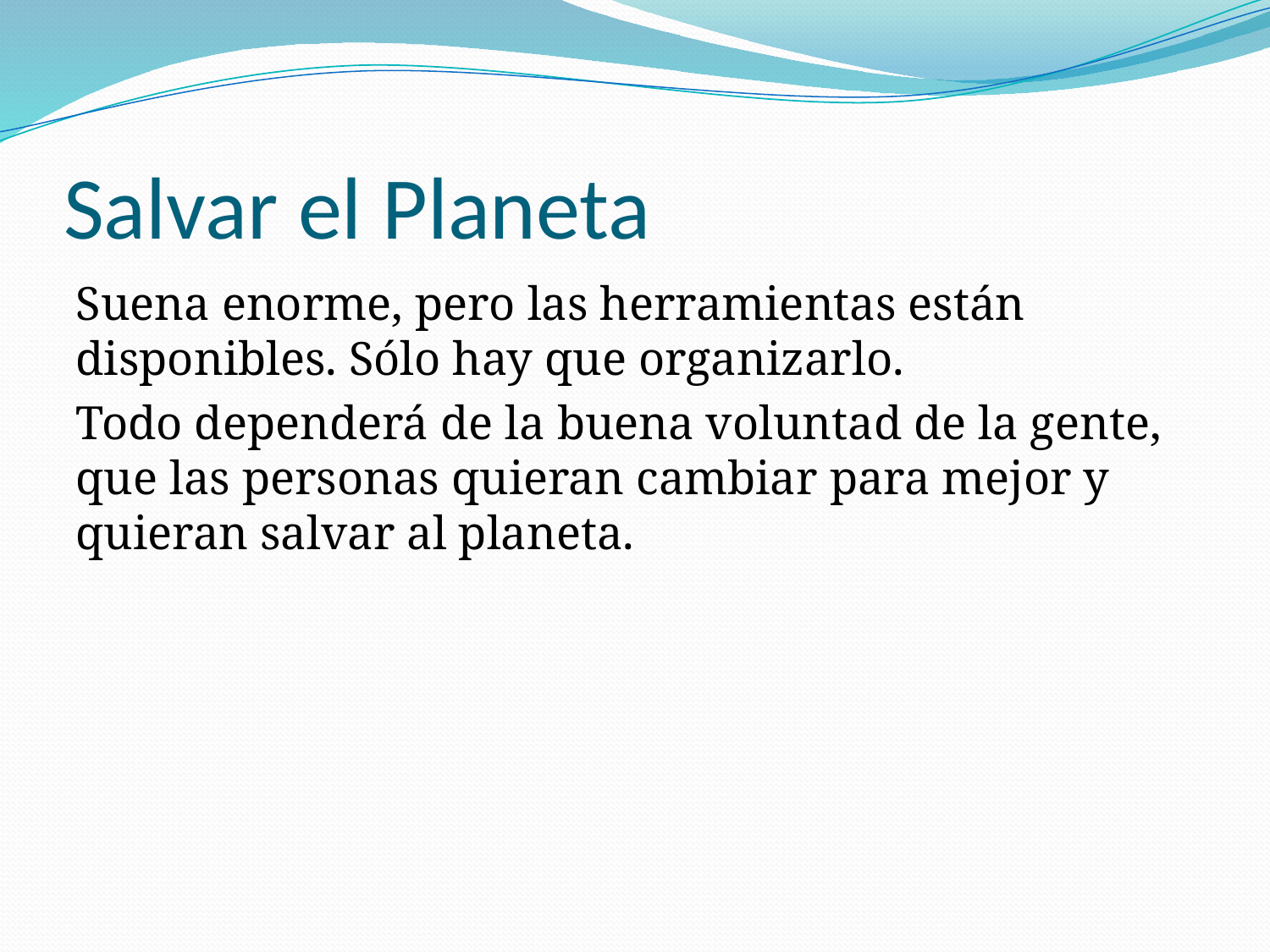

# Salvar el Planeta
Suena enorme, pero las herramientas están disponibles. Sólo hay que organizarlo.
Todo dependerá de la buena voluntad de la gente, que las personas quieran cambiar para mejor y quieran salvar al planeta.